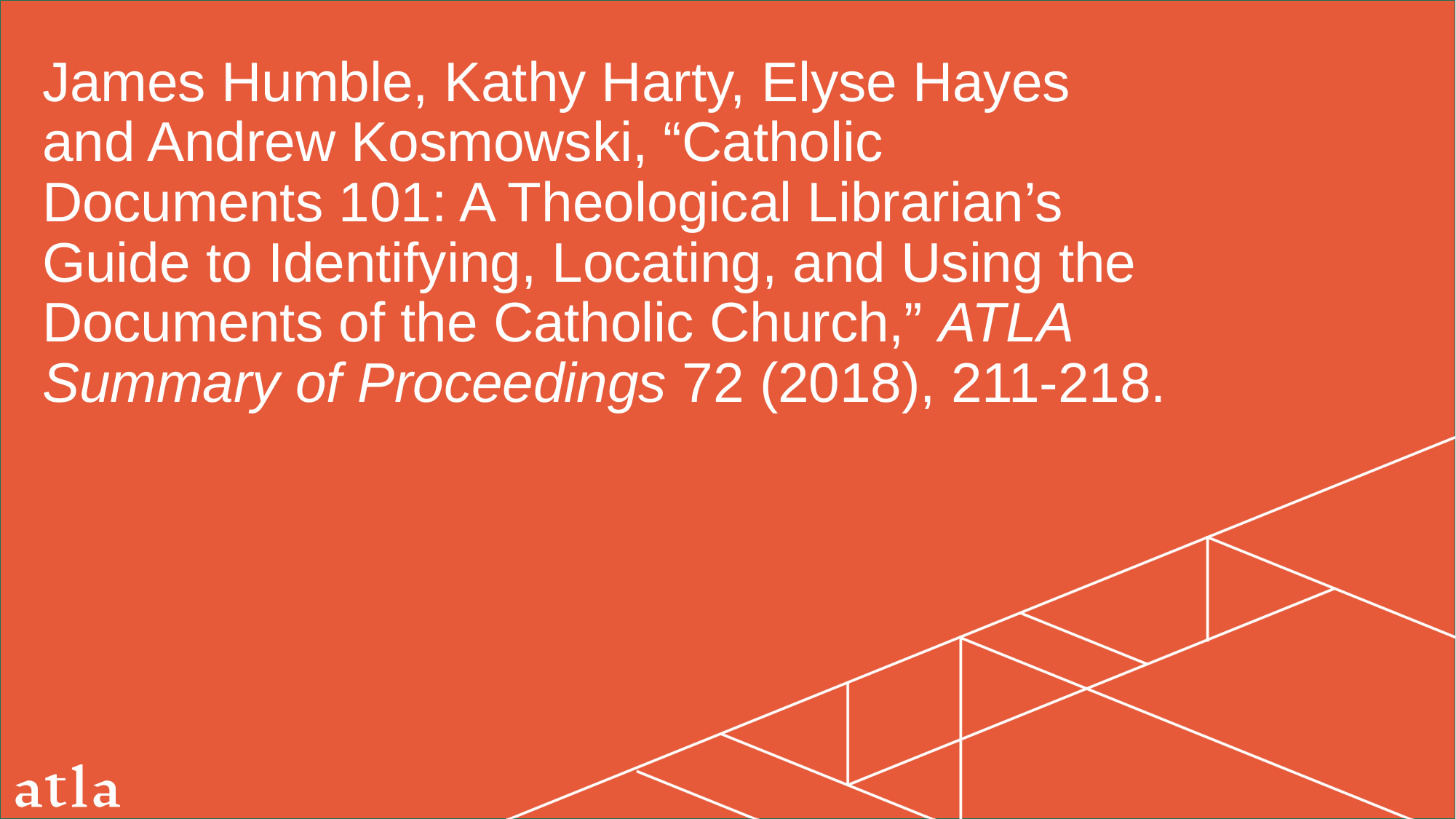

# James Humble, Kathy Harty, Elyse Hayes and Andrew Kosmowski, “Catholic Documents 101: A Theological Librarian’s Guide to Identifying, Locating, and Using the Documents of the Catholic Church,” ATLA Summary of Proceedings 72 (2018), 211-218.